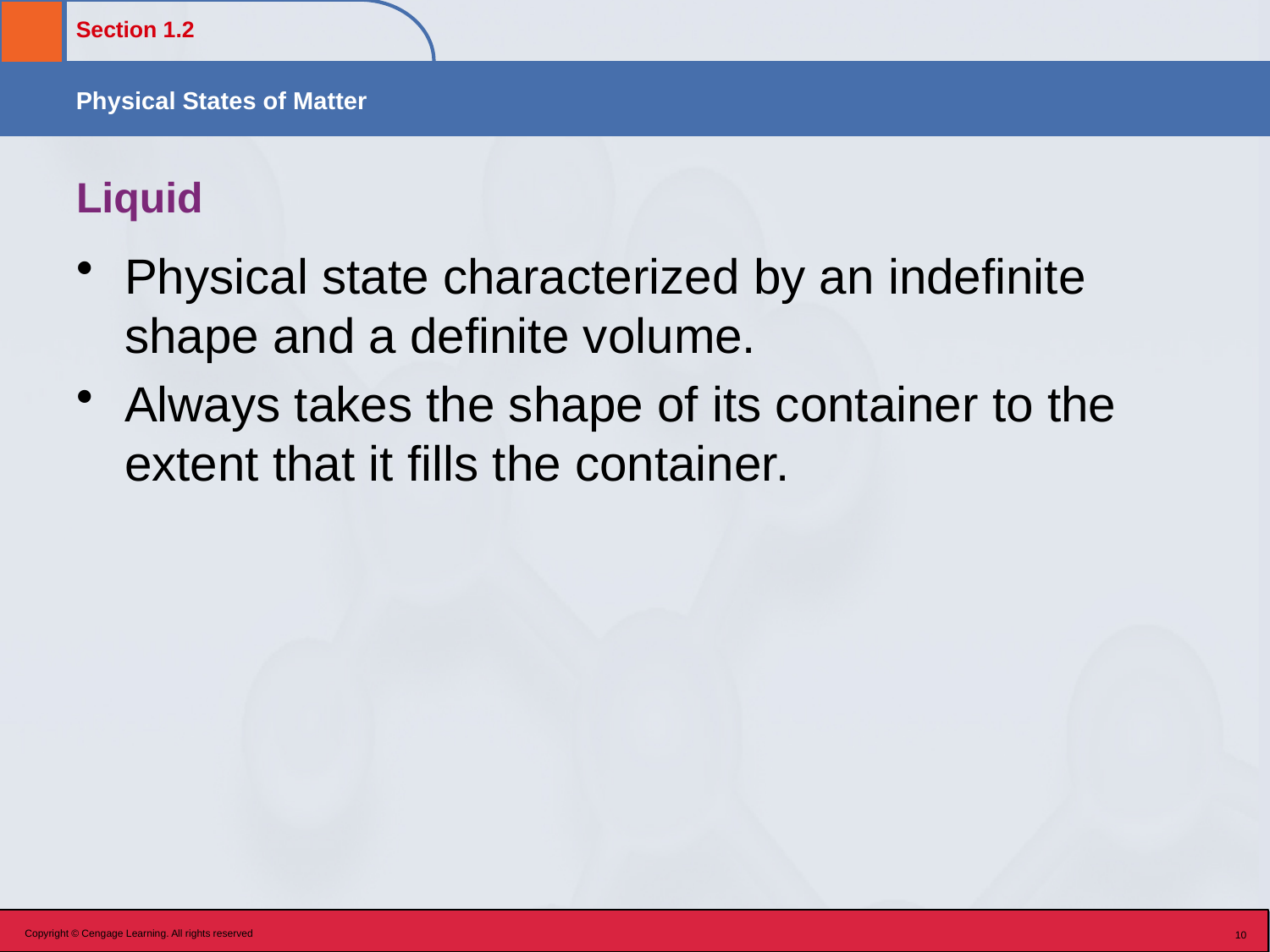

# Liquid
Physical state characterized by an indefinite shape and a definite volume.
Always takes the shape of its container to the extent that it fills the container.
Copyright © Cengage Learning. All rights reserved
10